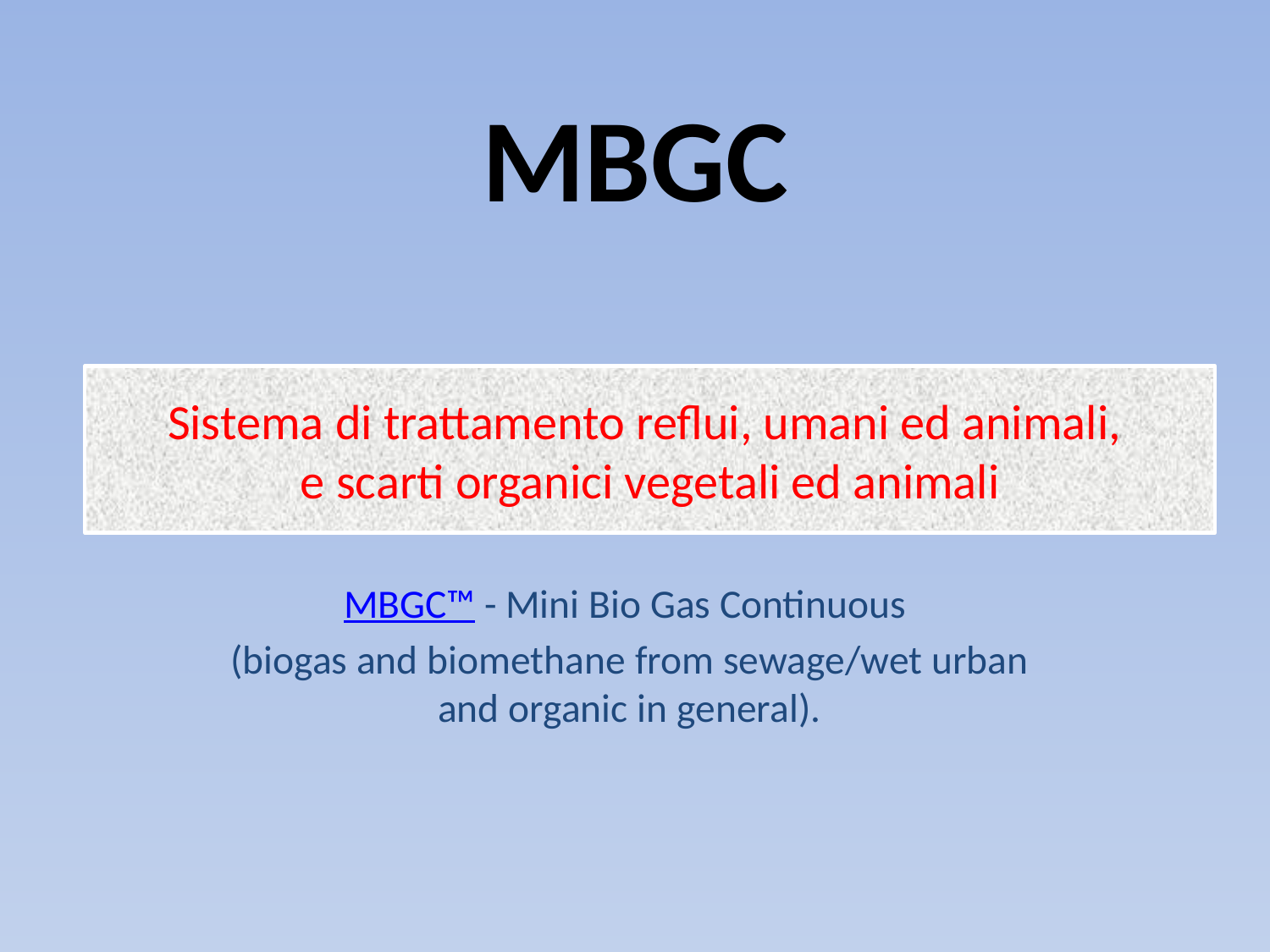

# MBGC
Sistema di trattamento reflui, umani ed animali,
e scarti organici vegetali ed animali
MBGC™ - Mini Bio Gas Continuous
(biogas and biomethane from sewage/wet urban and organic in general).